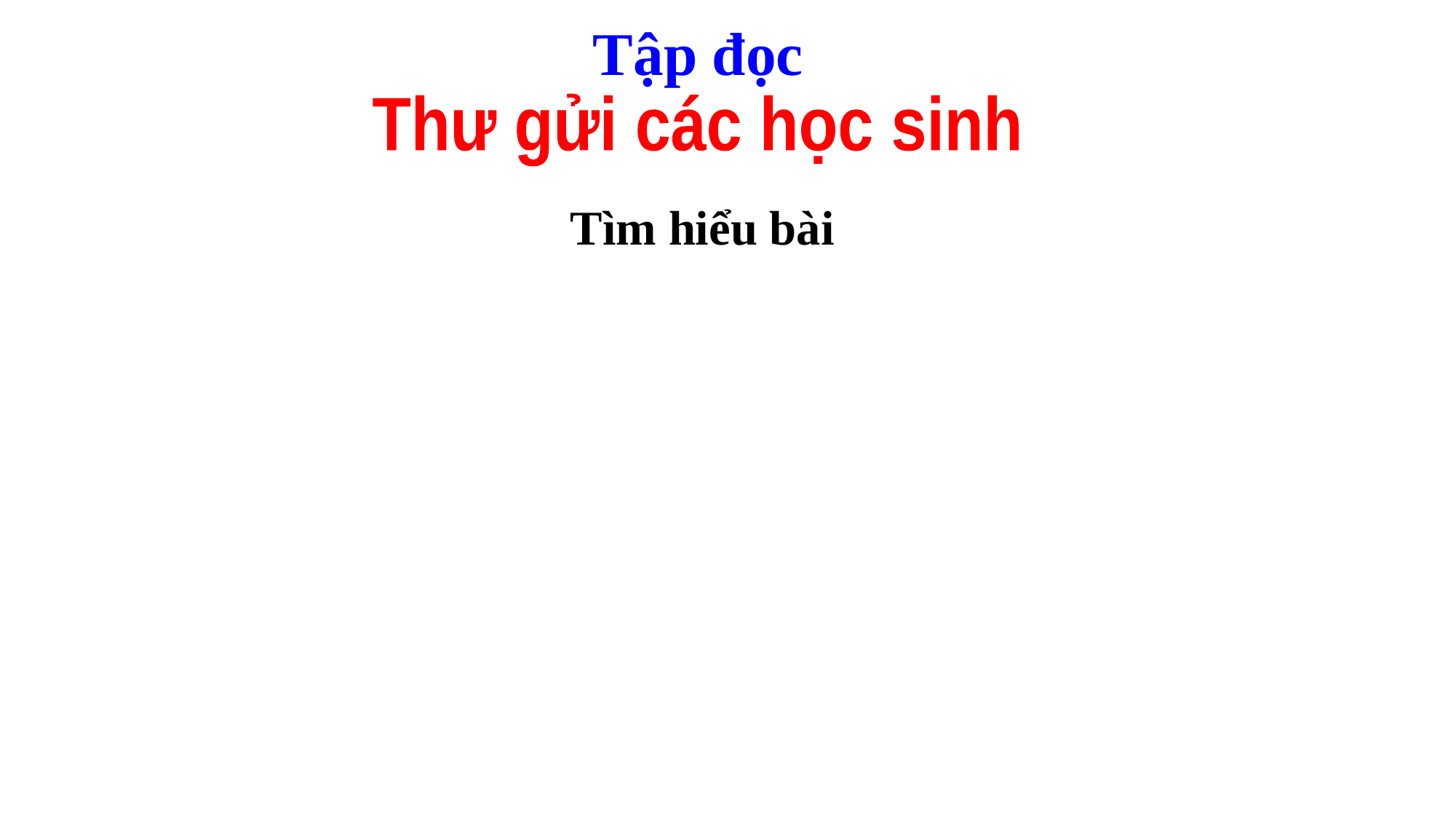

Tập đọc
Thư gửi các học sinh
Tìm hiểu bài